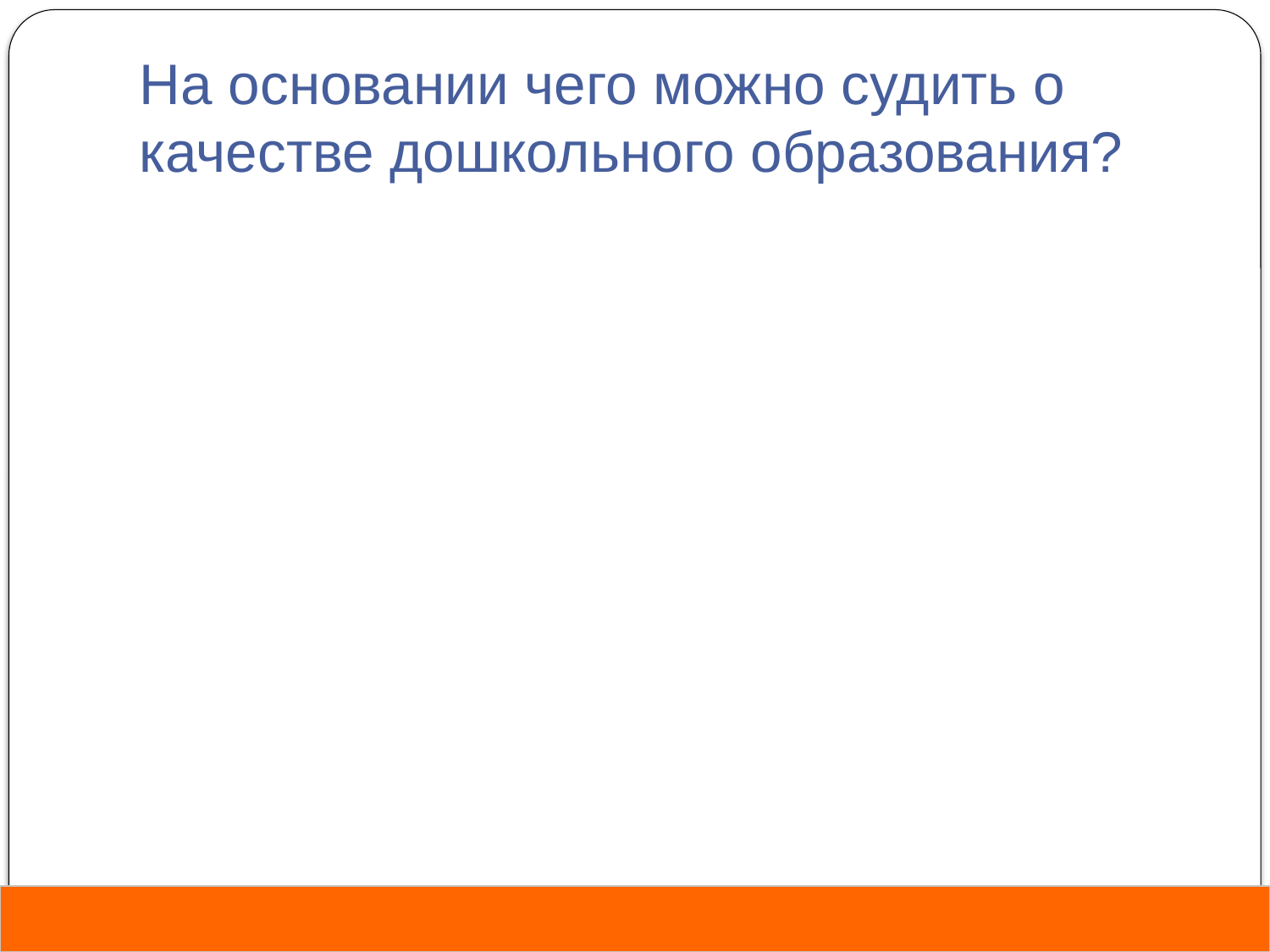

# На основании чего можно судить о качестве дошкольного образования?